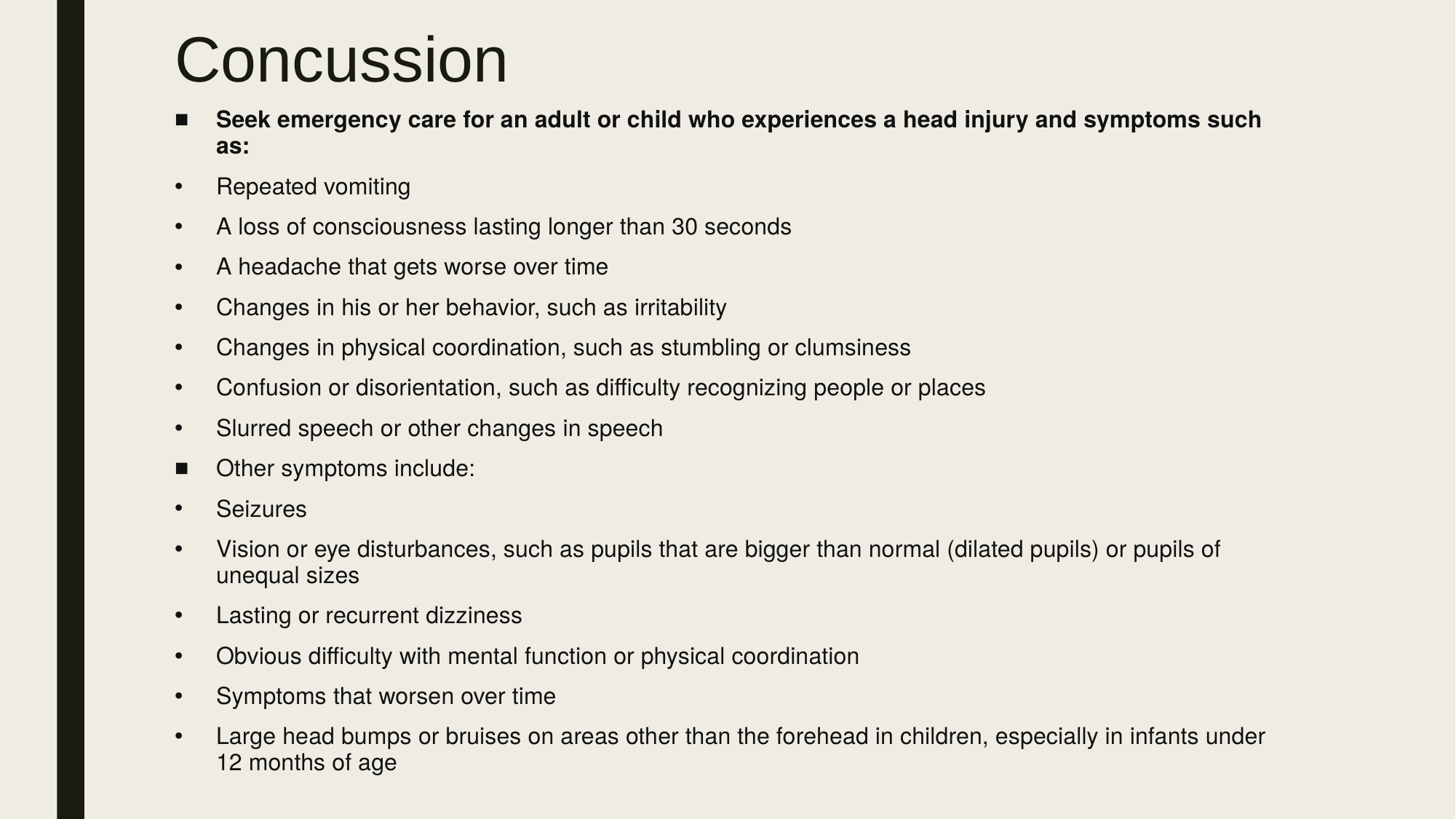

# Concussion
Seek emergency care for an adult or child who experiences a head injury and symptoms such as:
Repeated vomiting
A loss of consciousness lasting longer than 30 seconds
A headache that gets worse over time
Changes in his or her behavior, such as irritability
Changes in physical coordination, such as stumbling or clumsiness
Confusion or disorientation, such as difficulty recognizing people or places
Slurred speech or other changes in speech
Other symptoms include:
Seizures
Vision or eye disturbances, such as pupils that are bigger than normal (dilated pupils) or pupils of unequal sizes
Lasting or recurrent dizziness
Obvious difficulty with mental function or physical coordination
Symptoms that worsen over time
Large head bumps or bruises on areas other than the forehead in children, especially in infants under 12 months of age